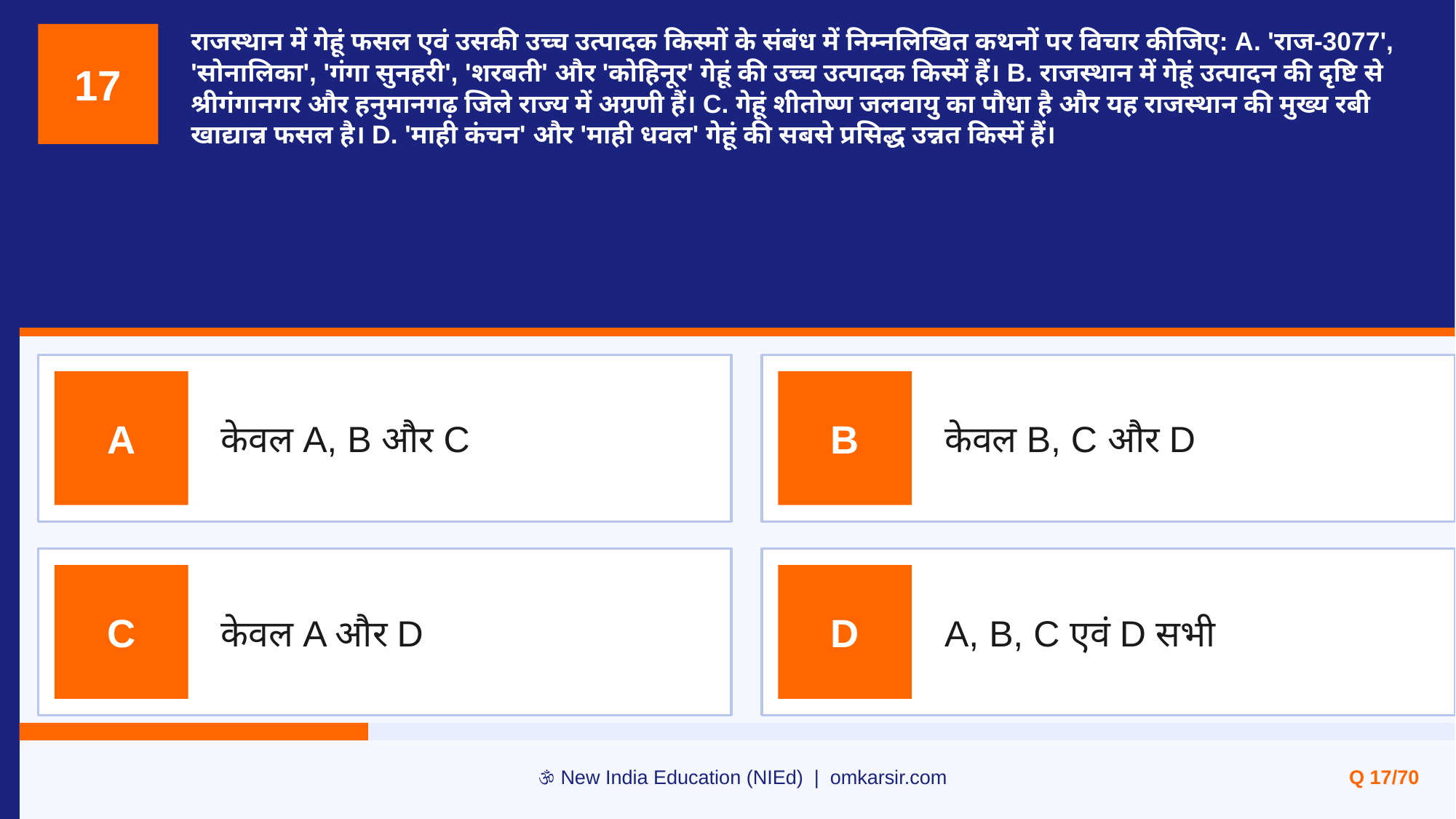

राजस्थान में गेहूं फसल एवं उसकी उच्च उत्पादक किस्मों के संबंध में निम्नलिखित कथनों पर विचार कीजिए: A. 'राज-3077', 'सोनालिका', 'गंगा सुनहरी', 'शरबती' और 'कोहिनूर' गेहूं की उच्च उत्पादक किस्में हैं। B. राजस्थान में गेहूं उत्पादन की दृष्टि से श्रीगंगानगर और हनुमानगढ़ जिले राज्य में अग्रणी हैं। C. गेहूं शीतोष्ण जलवायु का पौधा है और यह राजस्थान की मुख्य रबी खाद्यान्न फसल है। D. 'माही कंचन' और 'माही धवल' गेहूं की सबसे प्रसिद्ध उन्नत किस्में हैं।
17

केवल A, B और C
केवल B, C और D
A
B

केवल A और D
A, B, C एवं D सभी
C
D

🕉️ New India Education (NIEd)  |  omkarsir.com
Q 17/70